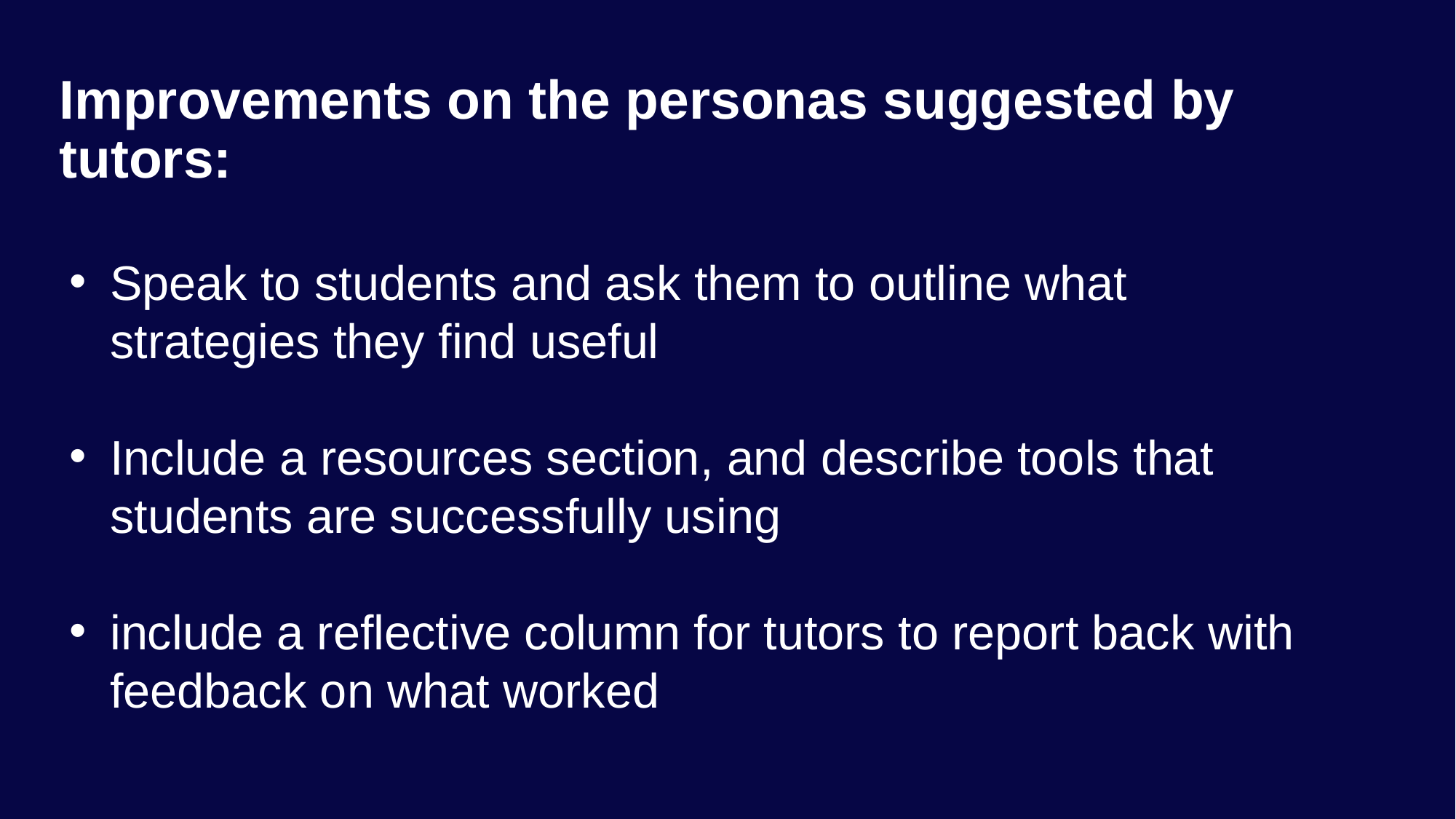

Improvements on the personas suggested by tutors:

Speak to students and ask them to outline what strategies they find useful

Include a resources section, and describe tools that students are successfully using

include a reflective column for tutors to report back with feedback on what worked